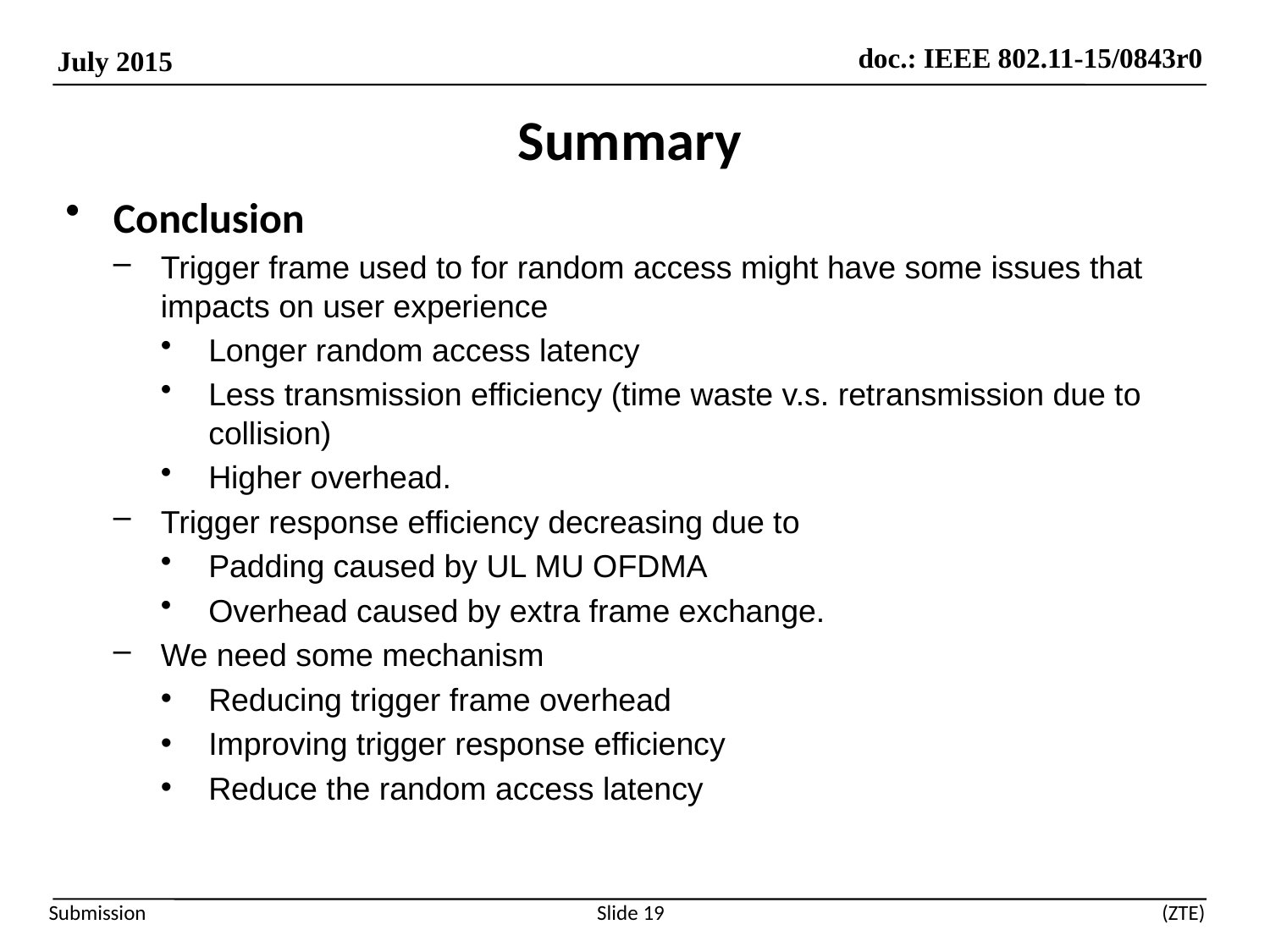

# Summary
Conclusion
Trigger frame used to for random access might have some issues that impacts on user experience
Longer random access latency
Less transmission efficiency (time waste v.s. retransmission due to collision)
Higher overhead.
Trigger response efficiency decreasing due to
Padding caused by UL MU OFDMA
Overhead caused by extra frame exchange.
We need some mechanism
Reducing trigger frame overhead
Improving trigger response efficiency
Reduce the random access latency
Slide 19